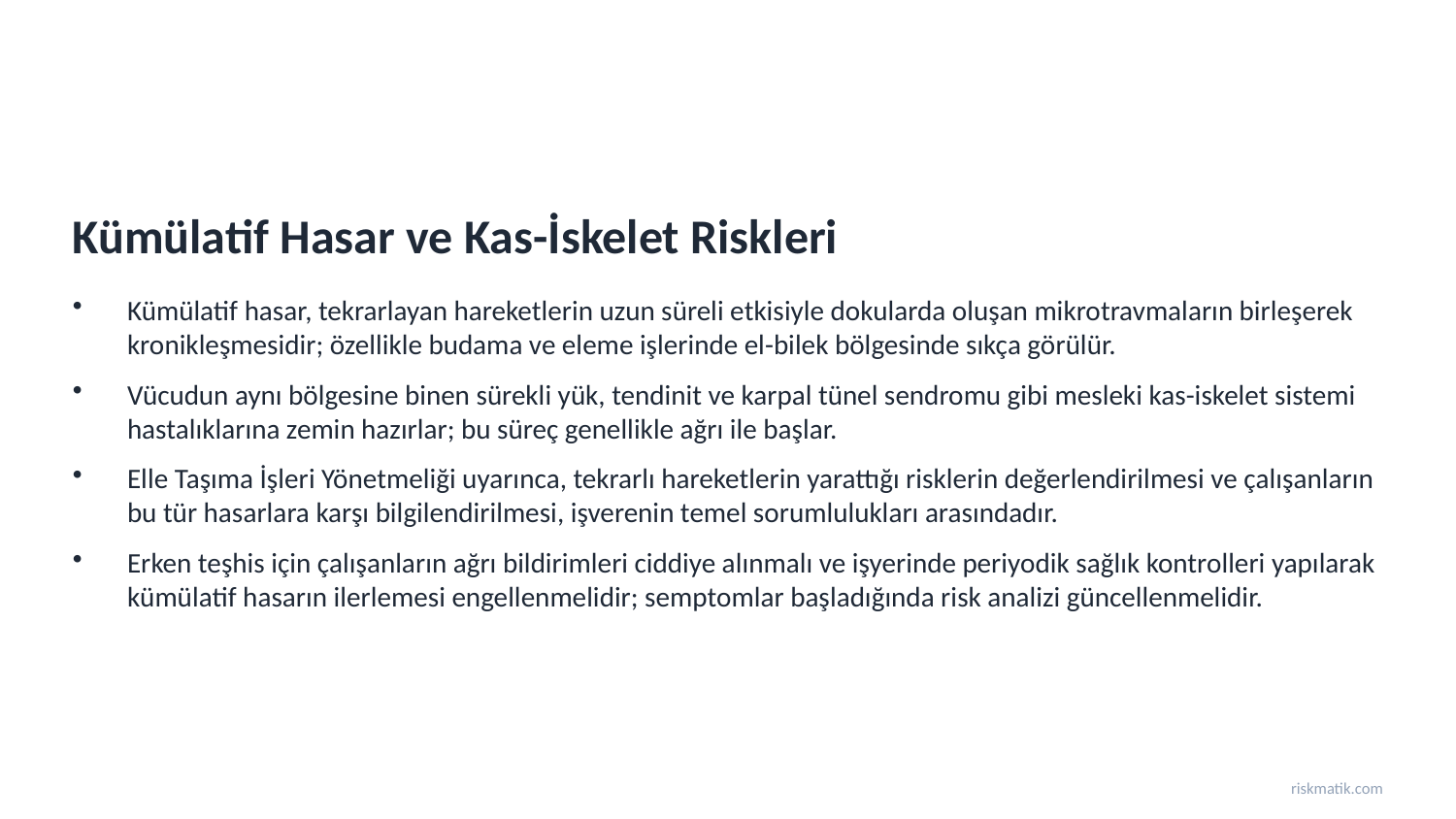

Kümülatif Hasar ve Kas-İskelet Riskleri
Kümülatif hasar, tekrarlayan hareketlerin uzun süreli etkisiyle dokularda oluşan mikrotravmaların birleşerek kronikleşmesidir; özellikle budama ve eleme işlerinde el-bilek bölgesinde sıkça görülür.
Vücudun aynı bölgesine binen sürekli yük, tendinit ve karpal tünel sendromu gibi mesleki kas-iskelet sistemi hastalıklarına zemin hazırlar; bu süreç genellikle ağrı ile başlar.
Elle Taşıma İşleri Yönetmeliği uyarınca, tekrarlı hareketlerin yarattığı risklerin değerlendirilmesi ve çalışanların bu tür hasarlara karşı bilgilendirilmesi, işverenin temel sorumlulukları arasındadır.
Erken teşhis için çalışanların ağrı bildirimleri ciddiye alınmalı ve işyerinde periyodik sağlık kontrolleri yapılarak kümülatif hasarın ilerlemesi engellenmelidir; semptomlar başladığında risk analizi güncellenmelidir.
riskmatik.com